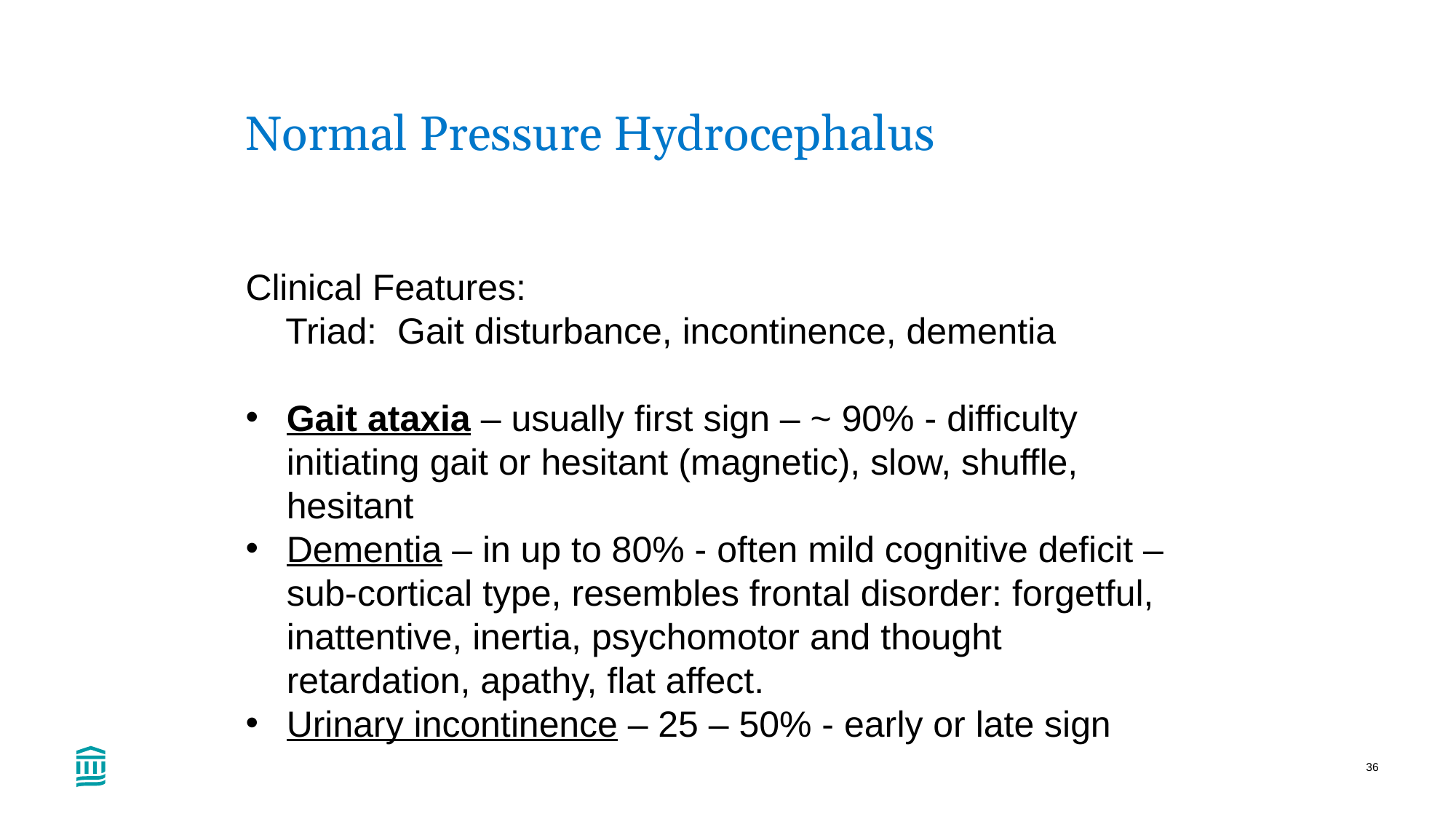

# Normal Pressure Hydrocephalus
Clinical Features:
    Triad:  Gait disturbance, incontinence, dementia

Gait ataxia – usually first sign – ~ 90% - difficulty initiating gait or hesitant (magnetic), slow, shuffle, hesitant
Dementia – in up to 80% - often mild cognitive deficit – sub-cortical type, resembles frontal disorder: forgetful, inattentive, inertia, psychomotor and thought retardation, apathy, flat affect.
Urinary incontinence – 25 – 50% - early or late sign